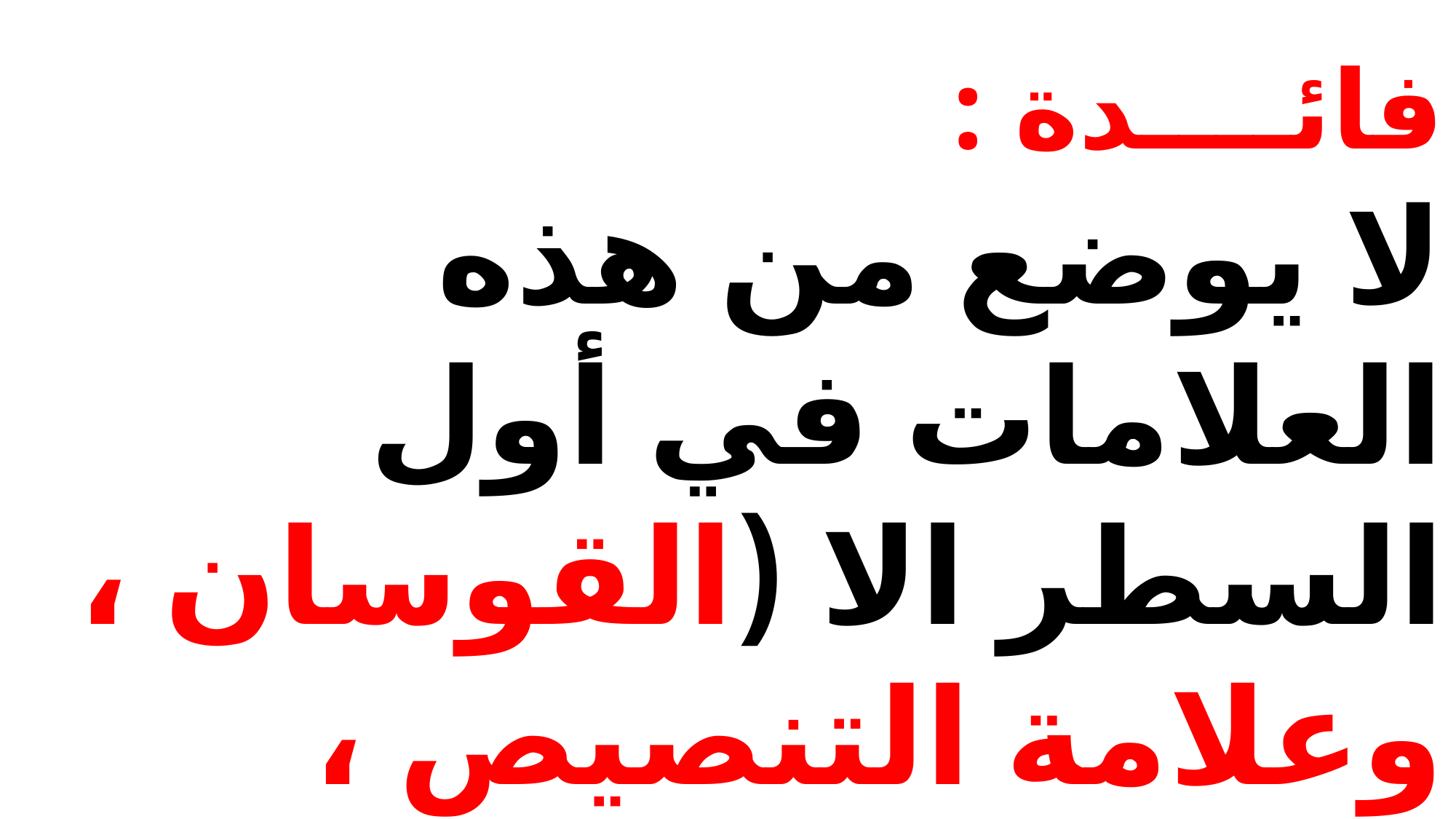

فائــــدة :
لا يوضع من هذه العلامات في أول السطر الا (القوسان ، وعلامة التنصيص ، والشرطة الواحدة ، وعلامة الحذف ).